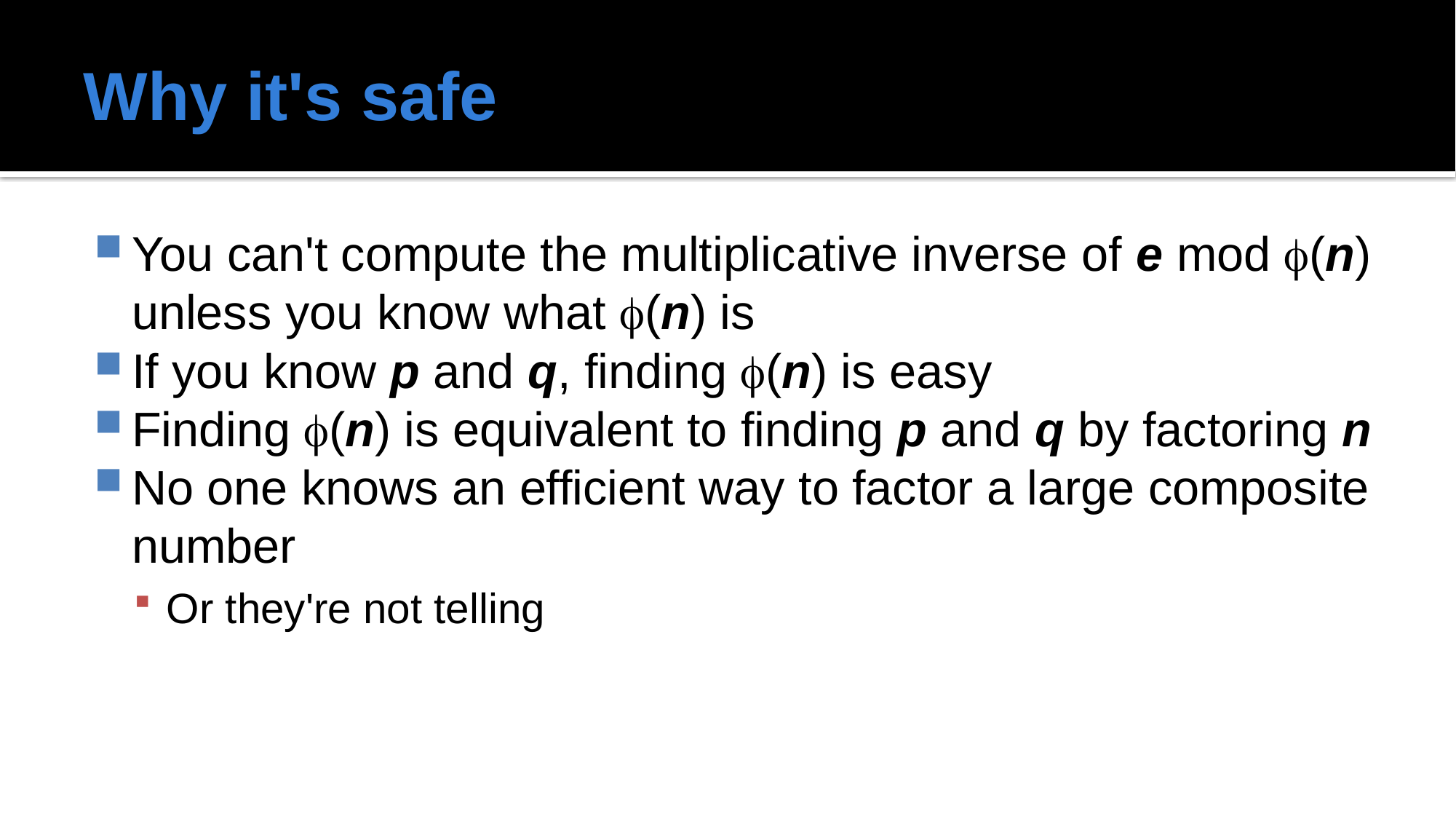

# Why it's safe
You can't compute the multiplicative inverse of e mod φ(n) unless you know what φ(n) is
If you know p and q, finding φ(n) is easy
Finding φ(n) is equivalent to finding p and q by factoring n
No one knows an efficient way to factor a large composite number
Or they're not telling